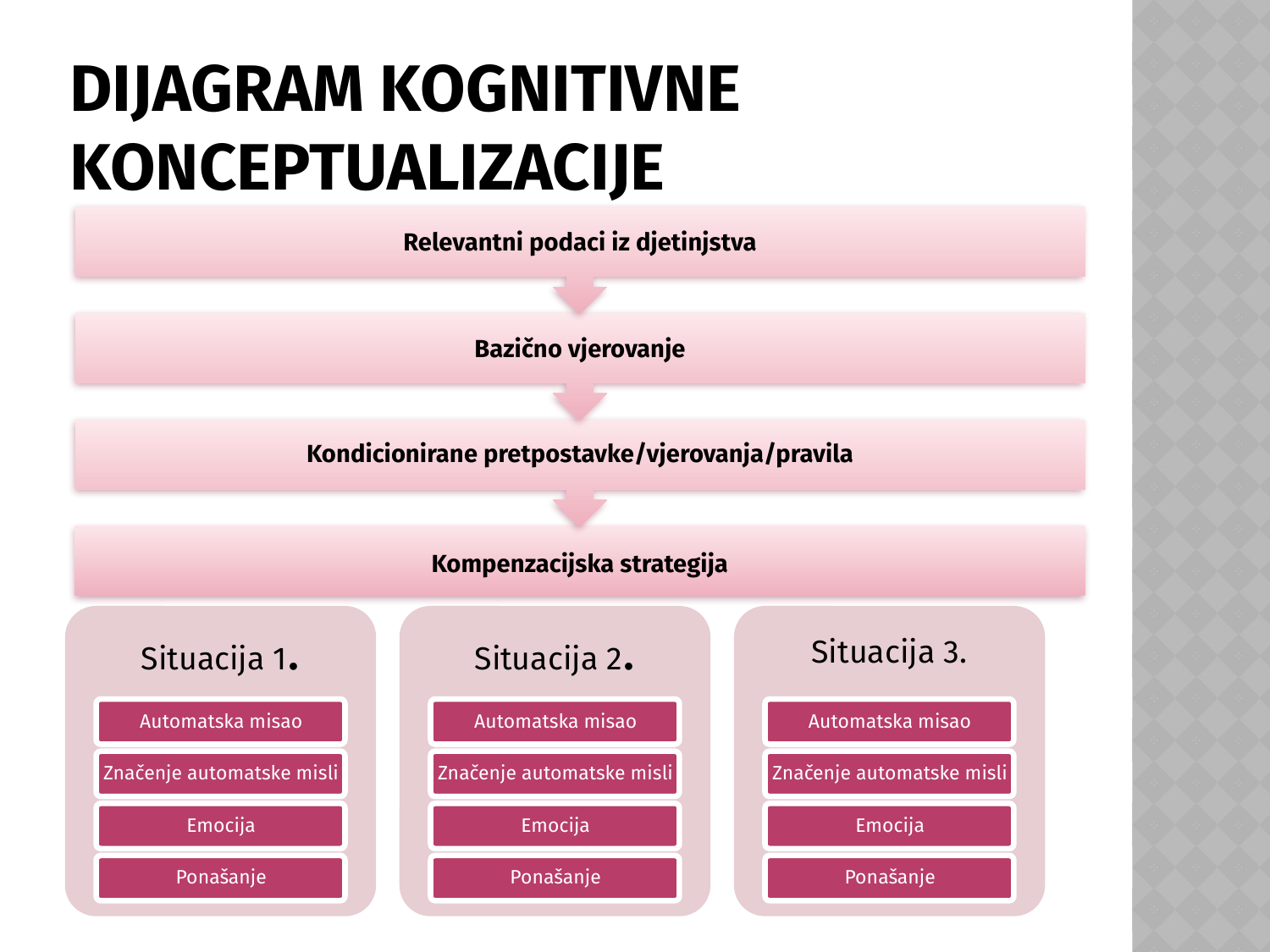

# Dijagram Kognitivne konceptualizacije

Kompenzacijska strategija

Kondicionirane pretpostavke/vjerovanja/pravila

Bazično vjerovanje

Relevantni podaci iz djetinjstva

Situacija 1.
Automatska misao
Značenje automatske misli
Emocija
Ponašanje
Situacija 2.
Automatska misao
Značenje automatske misli
Emocija
Ponašanje
Situacija 3.
Automatska misao
Značenje automatske misli
Emocija
Ponašanje